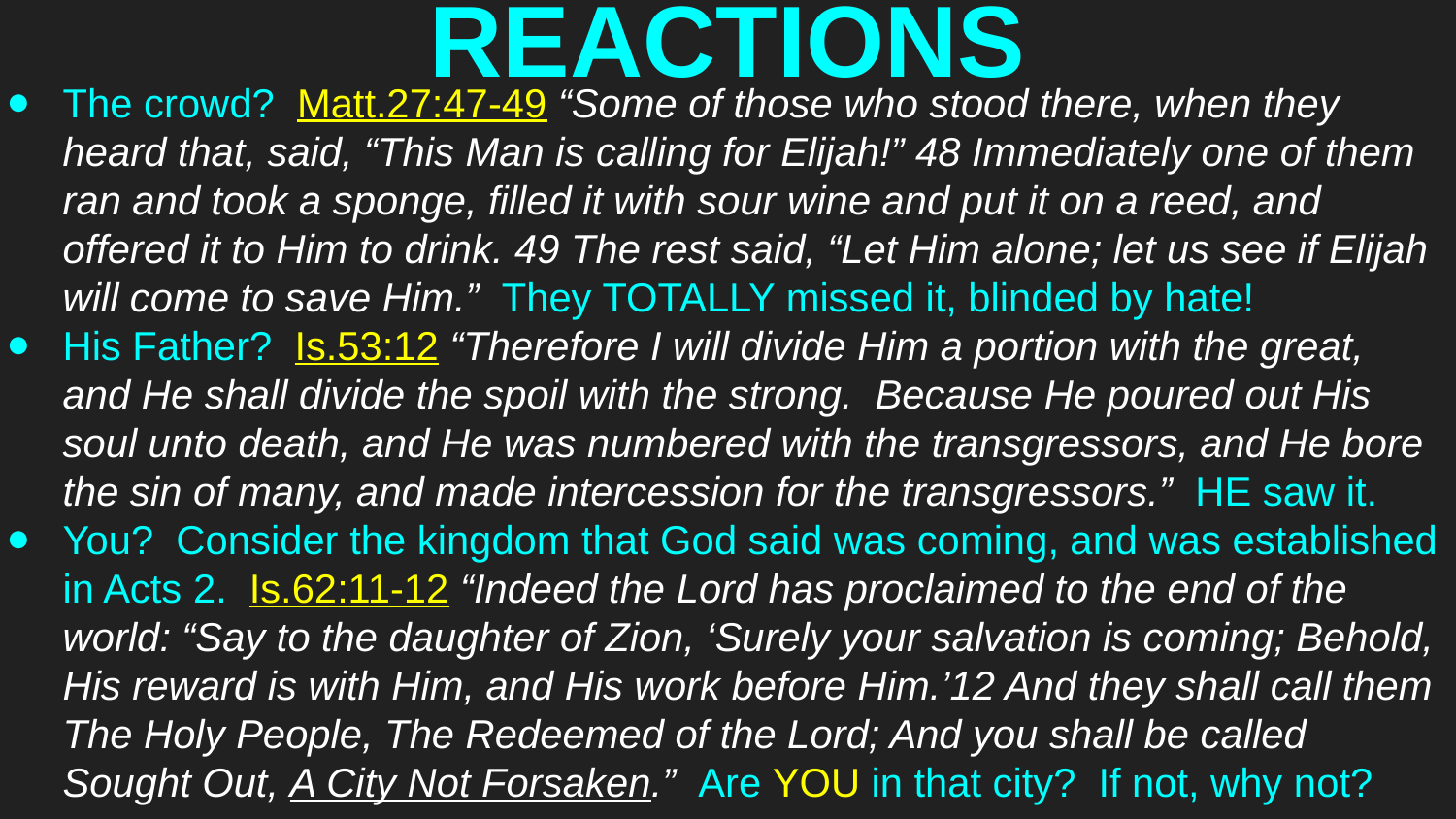

# REACTIONS
The crowd?  Matt.27:47-49 “Some of those who stood there, when they heard that, said, “This Man is calling for Elijah!” 48 Immediately one of them ran and took a sponge, filled it with sour wine and put it on a reed, and offered it to Him to drink. 49 The rest said, “Let Him alone; let us see if Elijah will come to save Him.”  They TOTALLY missed it, blinded by hate!
His Father?  Is.53:12 “Therefore I will divide Him a portion with the great, and He shall divide the spoil with the strong.  Because He poured out His soul unto death, and He was numbered with the transgressors, and He bore the sin of many, and made intercession for the transgressors.”  HE saw it.
You?  Consider the kingdom that God said was coming, and was established in Acts 2.  Is.62:11-12 “Indeed the Lord has proclaimed to the end of the world: “Say to the daughter of Zion, ‘Surely your salvation is coming; Behold, His reward is with Him, and His work before Him.’12 And they shall call them The Holy People, The Redeemed of the Lord; And you shall be called Sought Out, A City Not Forsaken.”  Are YOU in that city?  If not, why not?